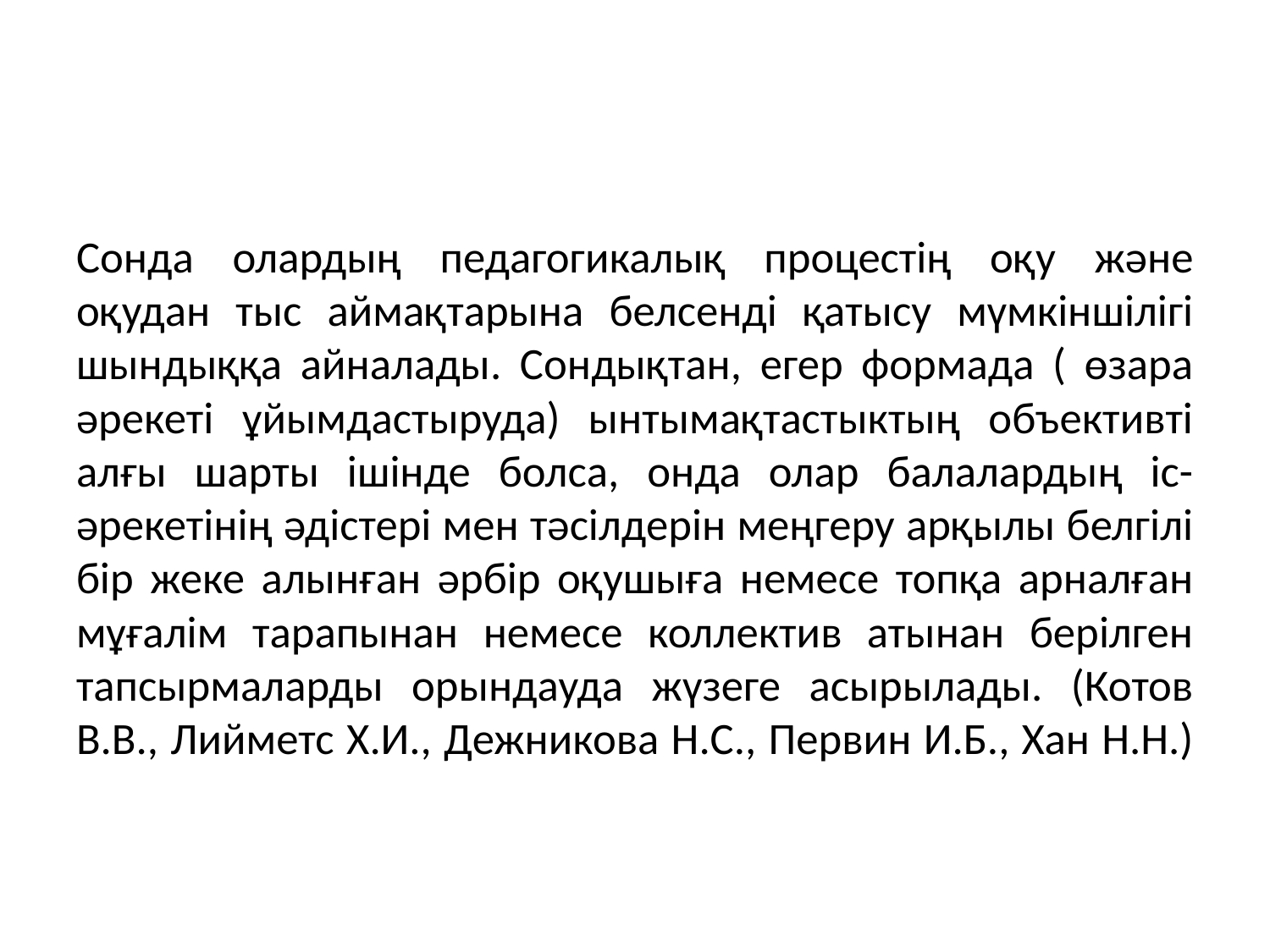

#
Сонда олардың педагогикалық процестің оқу және оқудан тыс аймақтарына белсенді қатысу мүмкіншілігі шындыққа айналады. Сондықтан, егер формада ( өзара әрекеті ұйымдастыруда) ынтымақтастыктың объективті алғы шарты ішінде болса, онда олар балалардың іс-әрекетінің әдістері мен тәсілдерін меңгеру арқылы белгілі бір жеке алынған әрбір оқушыға немесе топқа арналған мұғалім тарапынан немесе коллектив атынан берілген тапсырмаларды орындауда жүзеге асырылады. (Котов В.В., Лийметс Х.И., Дежникова Н.С., Первин И.Б., Хан Н.Н.)